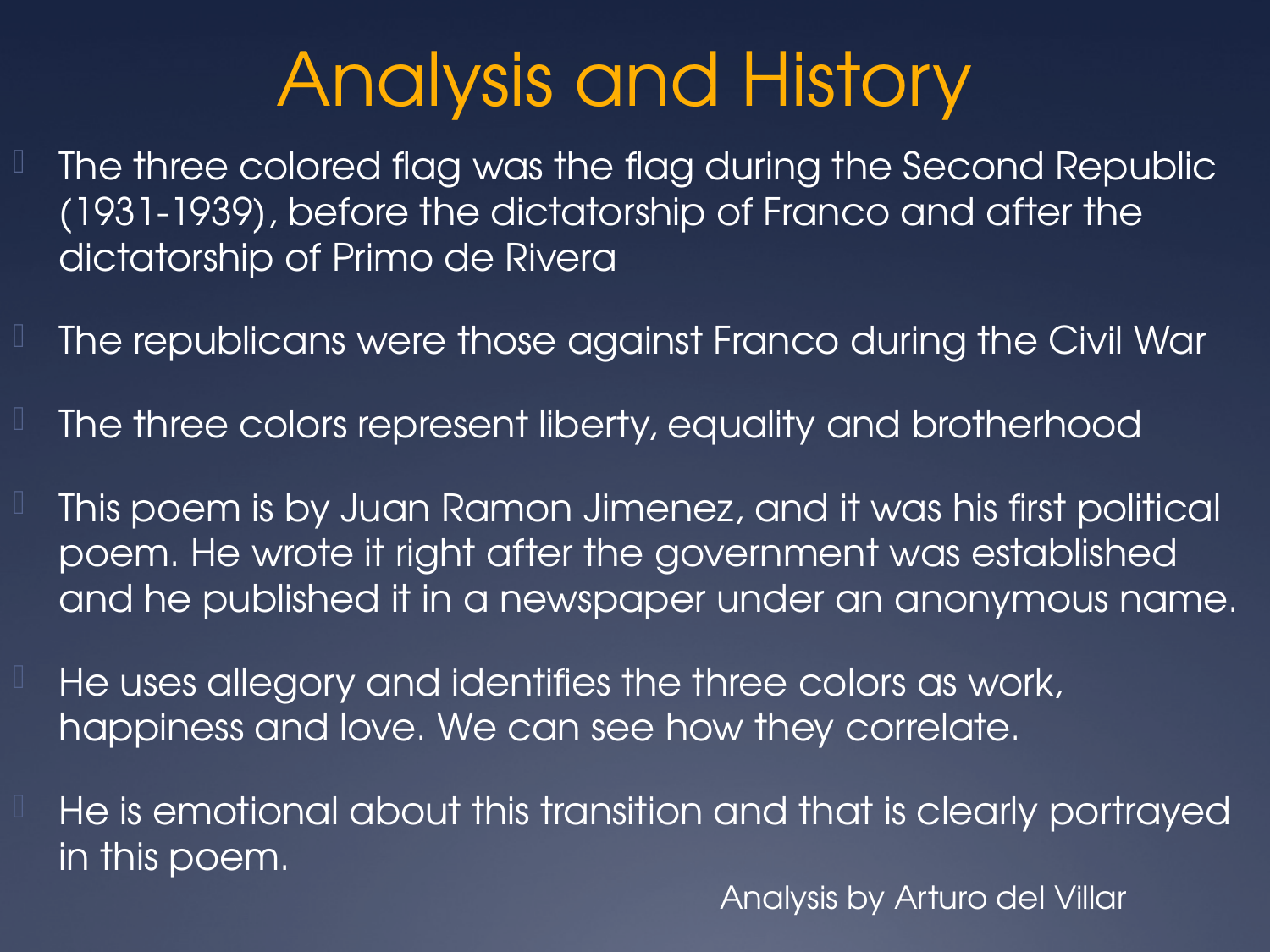

# Analysis and History
The three colored flag was the flag during the Second Republic (1931-1939), before the dictatorship of Franco and after the dictatorship of Primo de Rivera
The republicans were those against Franco during the Civil War
The three colors represent liberty, equality and brotherhood
This poem is by Juan Ramon Jimenez, and it was his first political poem. He wrote it right after the government was established and he published it in a newspaper under an anonymous name.
He uses allegory and identifies the three colors as work, happiness and love. We can see how they correlate.
He is emotional about this transition and that is clearly portrayed in this poem.

Analysis by Arturo del Villar